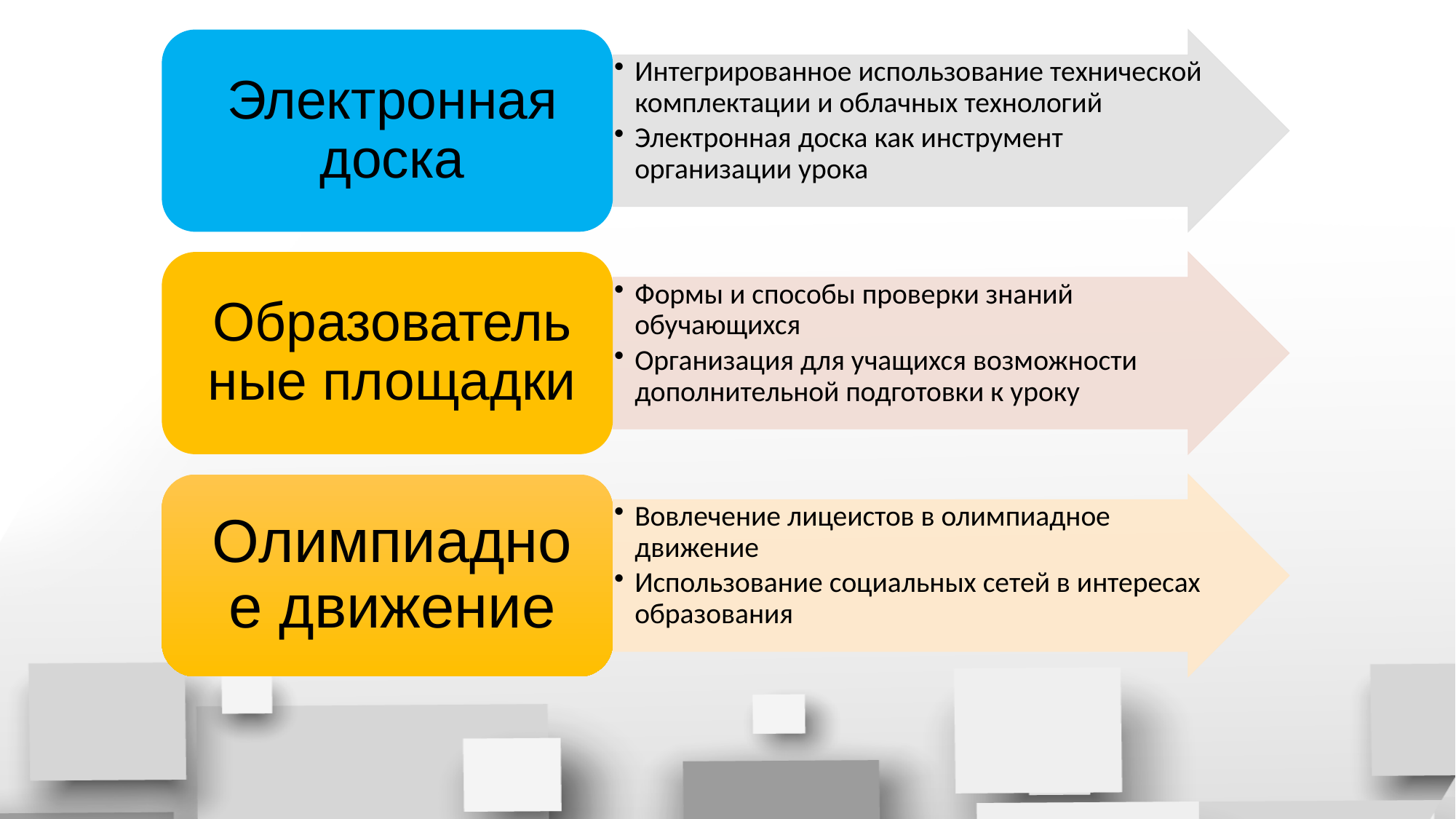

Интегрированное использование технической комплектации и облачных технологий
Электронная доска как инструмент организации урока
Электронная доска
Формы и способы проверки знаний обучающихся
Организация для учащихся возможности дополнительной подготовки к уроку
Образовательные площадки
Вовлечение лицеистов в олимпиадное движение
Использование социальных сетей в интересах образования
Олимпиадное движение